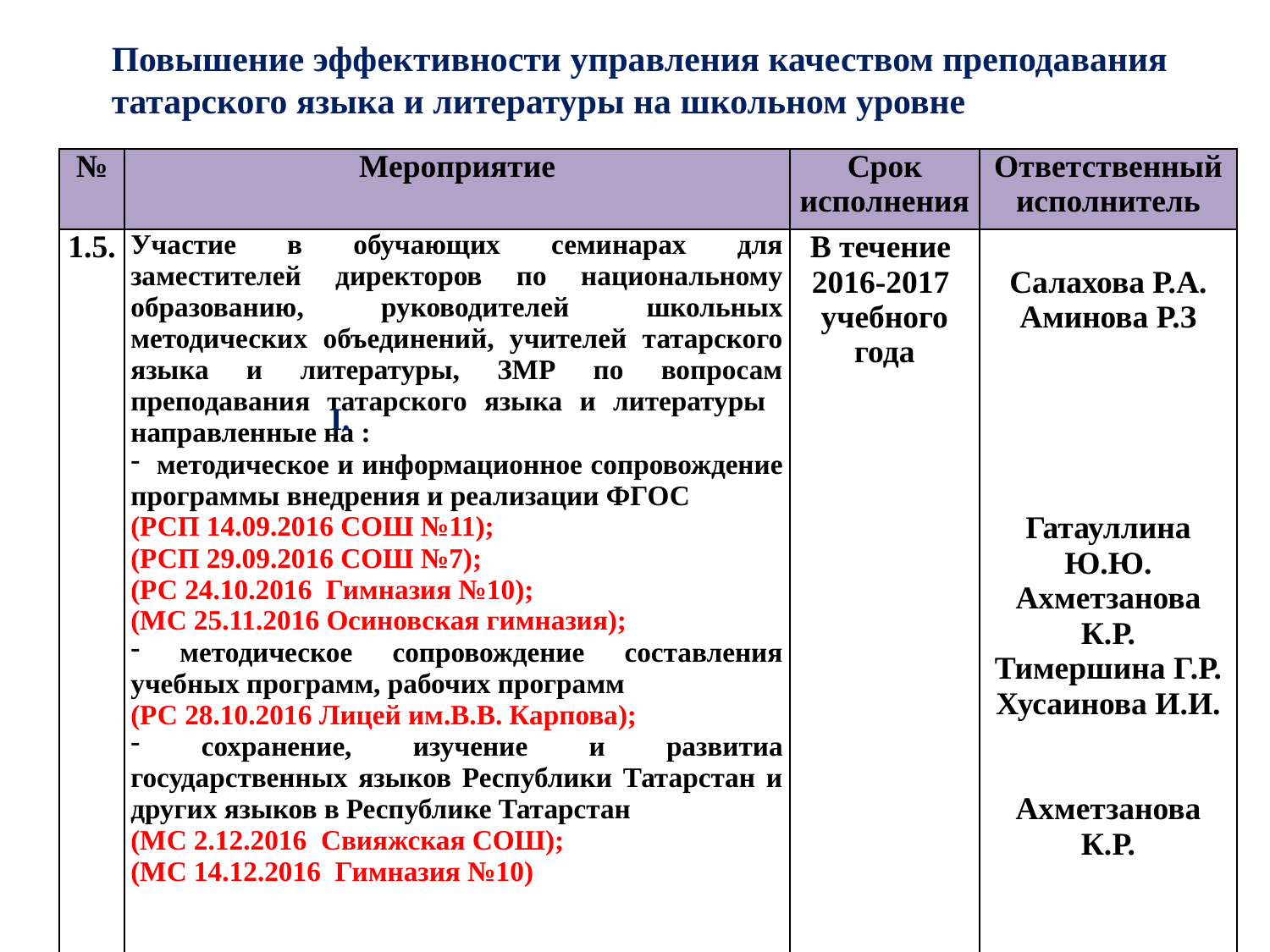

Повышение эффективности управления качеством преподавания татарского языка и литературы на школьном уровне
| № | Мероприятие | Срок исполнения | Ответственный исполнитель |
| --- | --- | --- | --- |
| 1.5. | Участие в обучающих семинарах для заместителей директоров по национальному образованию, руководителей школьных методических объединений, учителей татарского языка и литературы, ЗМР по вопросам преподавания татарского языка и литературы направленные на : методическое и информационное сопровождение программы внедрения и реализации ФГОС (РСП 14.09.2016 СОШ №11); (РСП 29.09.2016 СОШ №7); (РС 24.10.2016 Гимназия №10); (МС 25.11.2016 Осиновская гимназия); методическое сопровождение составления учебных программ, рабочих программ (РС 28.10.2016 Лицей им.В.В. Карпова); сохранение, изучение и развитиа государственных языков Республики Татарстан и других языков в Республике Татарстан (МС 2.12.2016 Свияжская СОШ); (МС 14.12.2016 Гимназия №10) | В течение 2016-2017 учебного года | Салахова Р.А. Аминова Р.З Гатауллина Ю.Ю. Ахметзанова К.Р. Тимершина Г.Р. Хусаинова И.И. Ахметзанова К.Р. |
I.